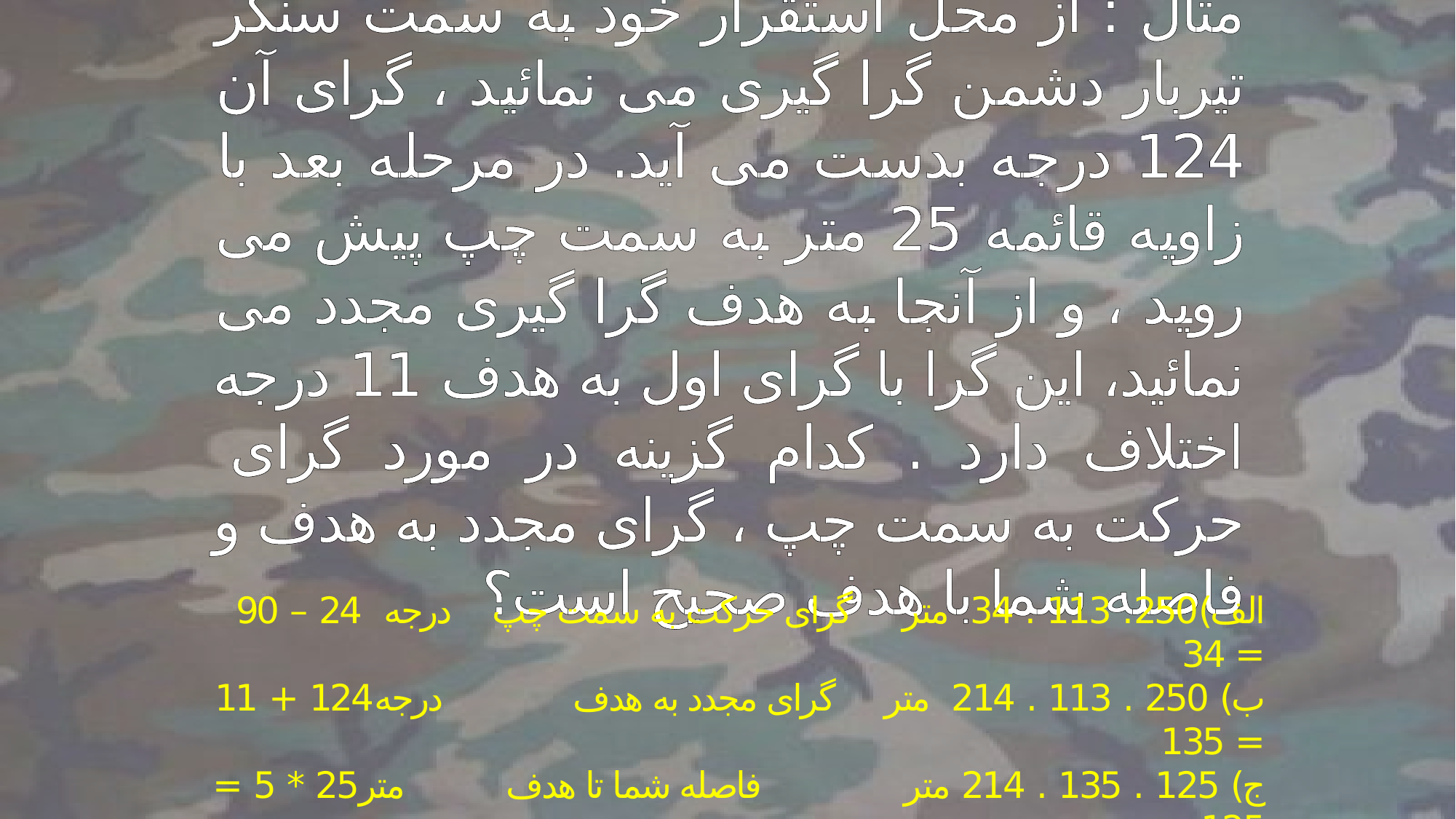

مثال : از محل استقرار خود به سمت سنگر تیربار دشمن گرا گیری می نمائید ، گرای آن 124 درجه بدست می آید. در مرحله بعد با زاویه قائمه 25 متر به سمت چپ پیش می روید ، و از آنجا به هدف گرا گیری مجدد می نمائید، این گرا با گرای اول به هدف 11 درجه اختلاف دارد . کدام گزینه در مورد گرای حرکت به سمت چپ ، گرای مجدد به هدف و فاصله شما با هدف صحیح است؟
الف)250. 113 . 34  متر     گرای حرکت به سمت چپ    درجه  24 – 90   = 34
ب) 250 . 113 . 214  متر     گرای مجدد به هدف             درجه124 + 11 = 135
ج) 125 . 135 . 214 متر              فاصله شما تا هدف          متر25 * 5 = 125
د) 125 . 135 . 34   متر